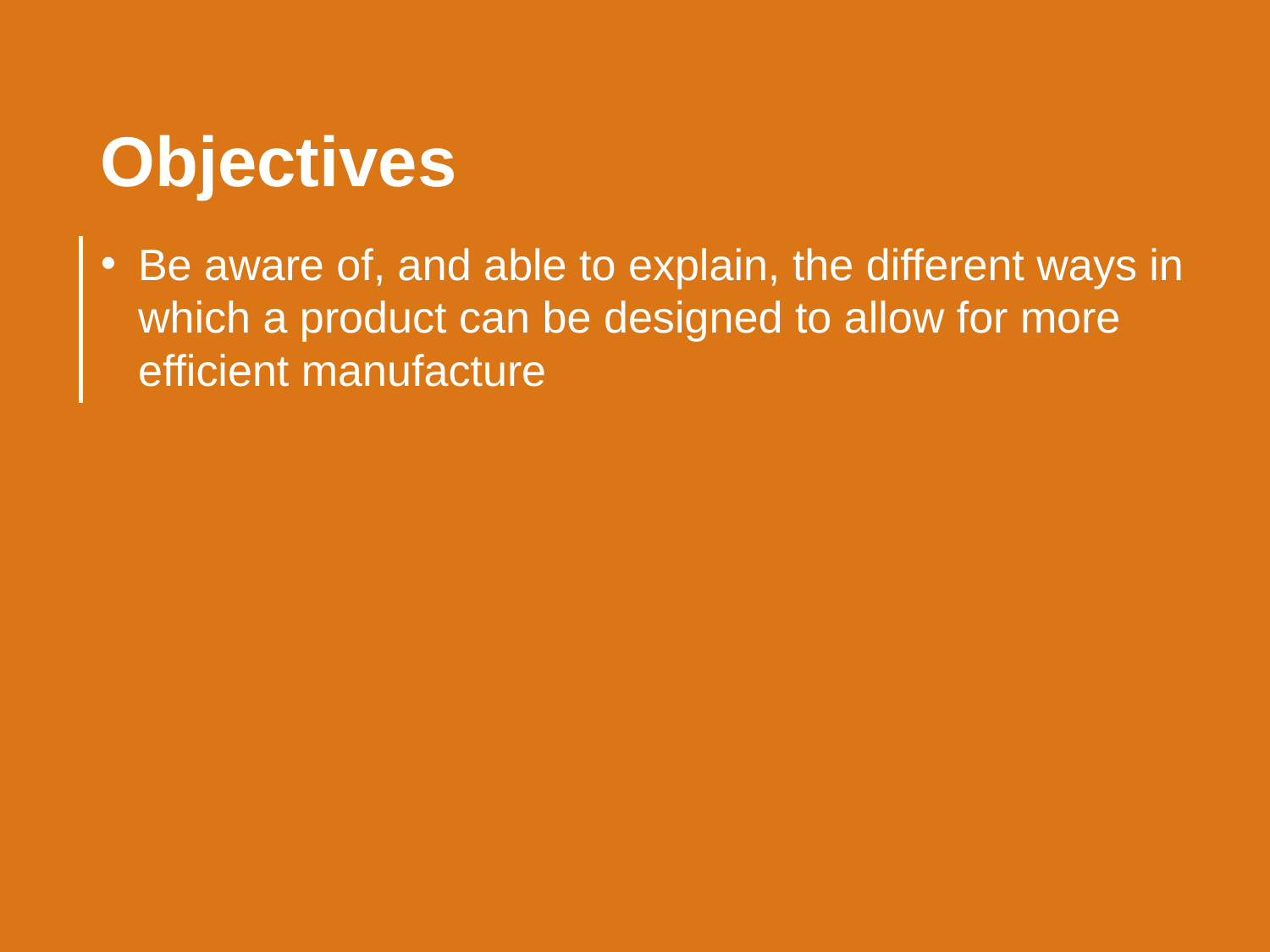

Objectives
Be aware of, and able to explain, the different ways in which a product can be designed to allow for more efficient manufacture